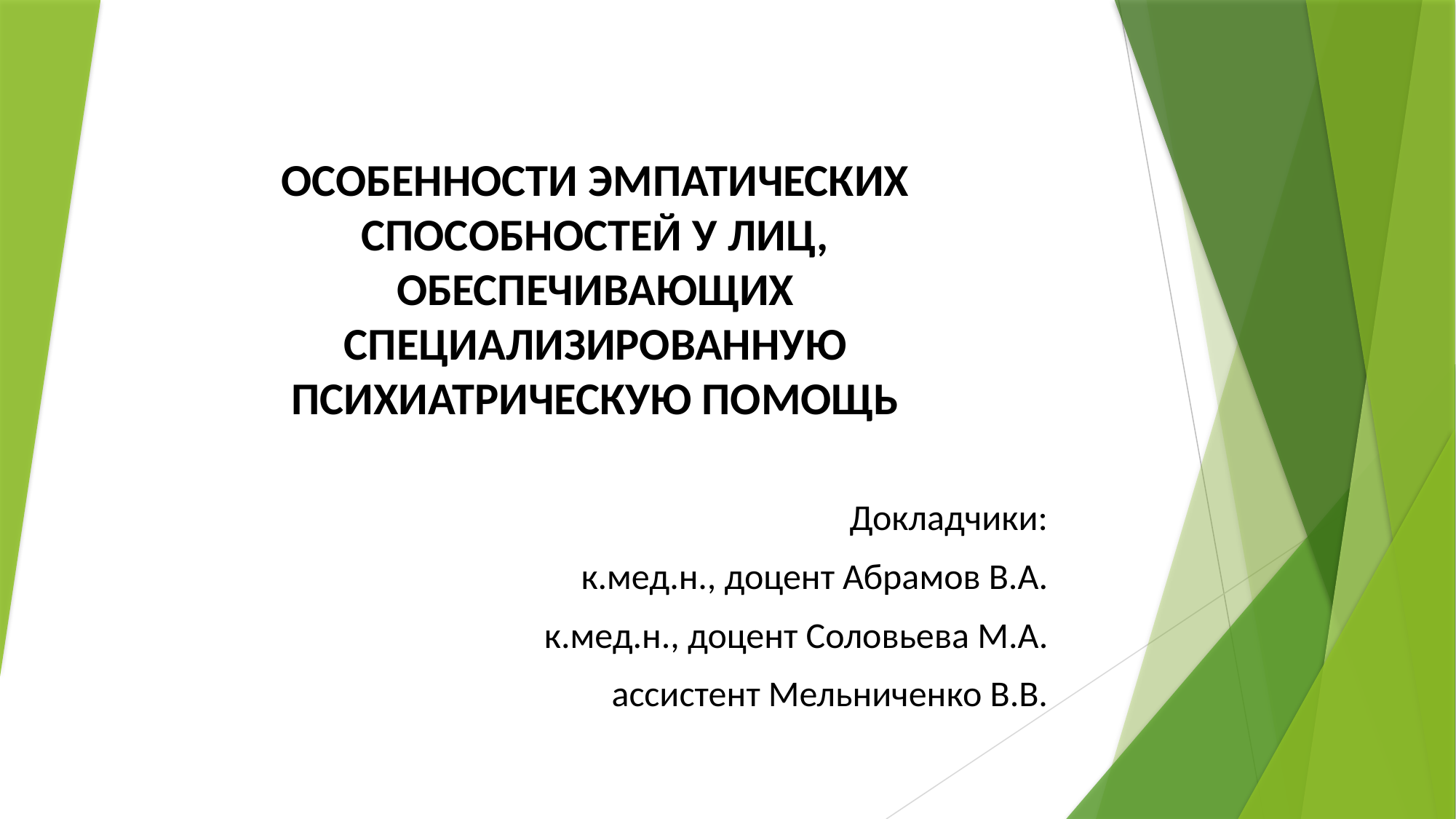

# ОСОБЕННОСТИ ЭМПАТИЧЕСКИХ СПОСОБНОСТЕЙ У ЛИЦ, ОБЕСПЕЧИВАЮЩИХ СПЕЦИАЛИЗИРОВАННУЮ ПСИХИАТРИЧЕСКУЮ ПОМОЩЬ
Докладчики:
к.мед.н., доцент Абрамов В.А.
к.мед.н., доцент Соловьева М.А.
ассистент Мельниченко В.В.